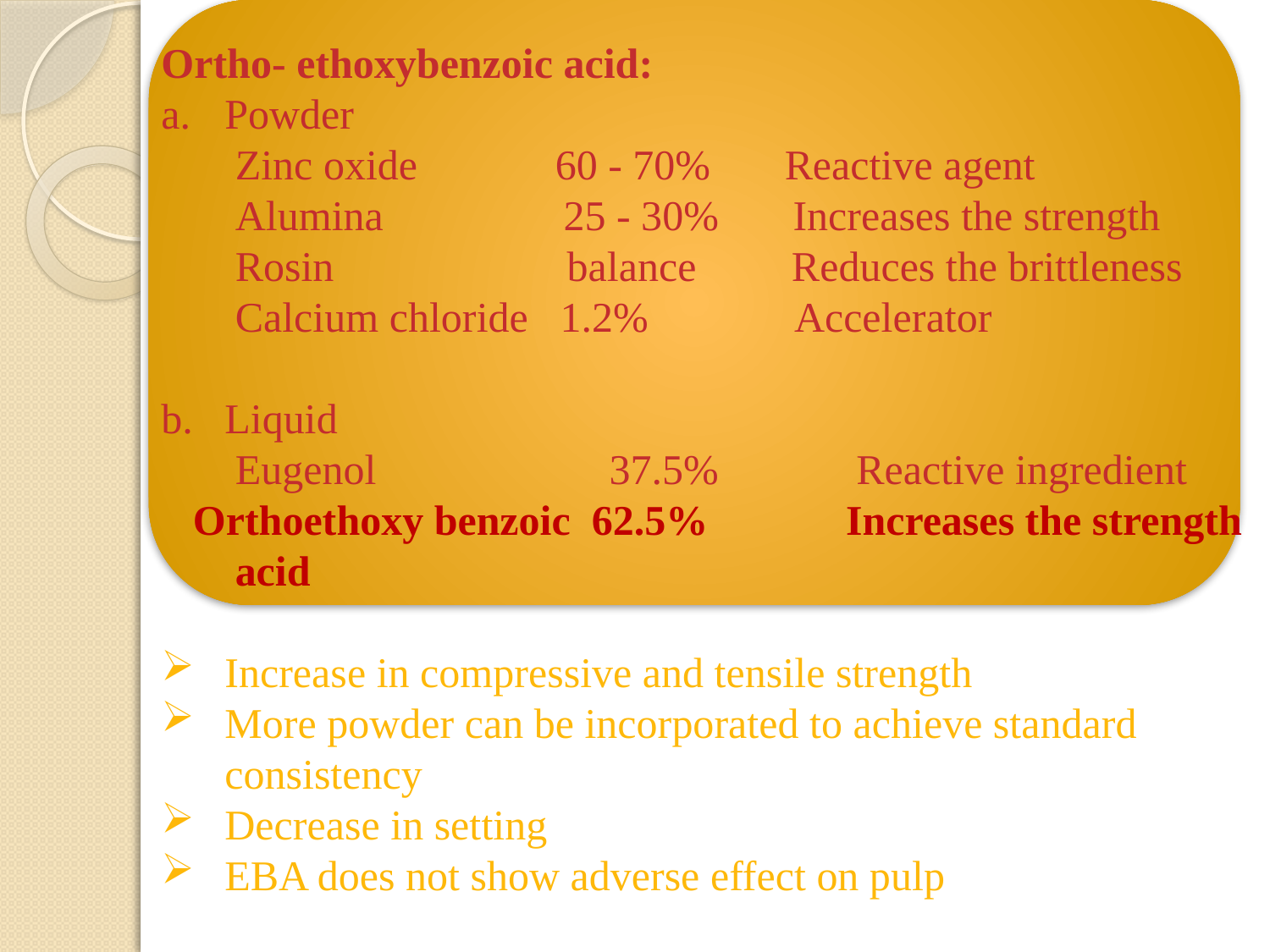

Ortho- ethoxybenzoic acid:
Powder
       Zinc oxide             60 - 70%       Reactive agent
       Alumina                 25 - 30%       Increases the strength
       Rosin                      balance         Reduces the brittleness
       Calcium chloride   1.2%              Accelerator

Liquid
       Eugenol                      37.5%             Reactive ingredient
   Orthoethoxy benzoic  62.5%             Increases the strength
       acid

Increase in compressive and tensile strength
More powder can be incorporated to achieve standard consistency
Decrease in setting
EBA does not show adverse effect on pulp